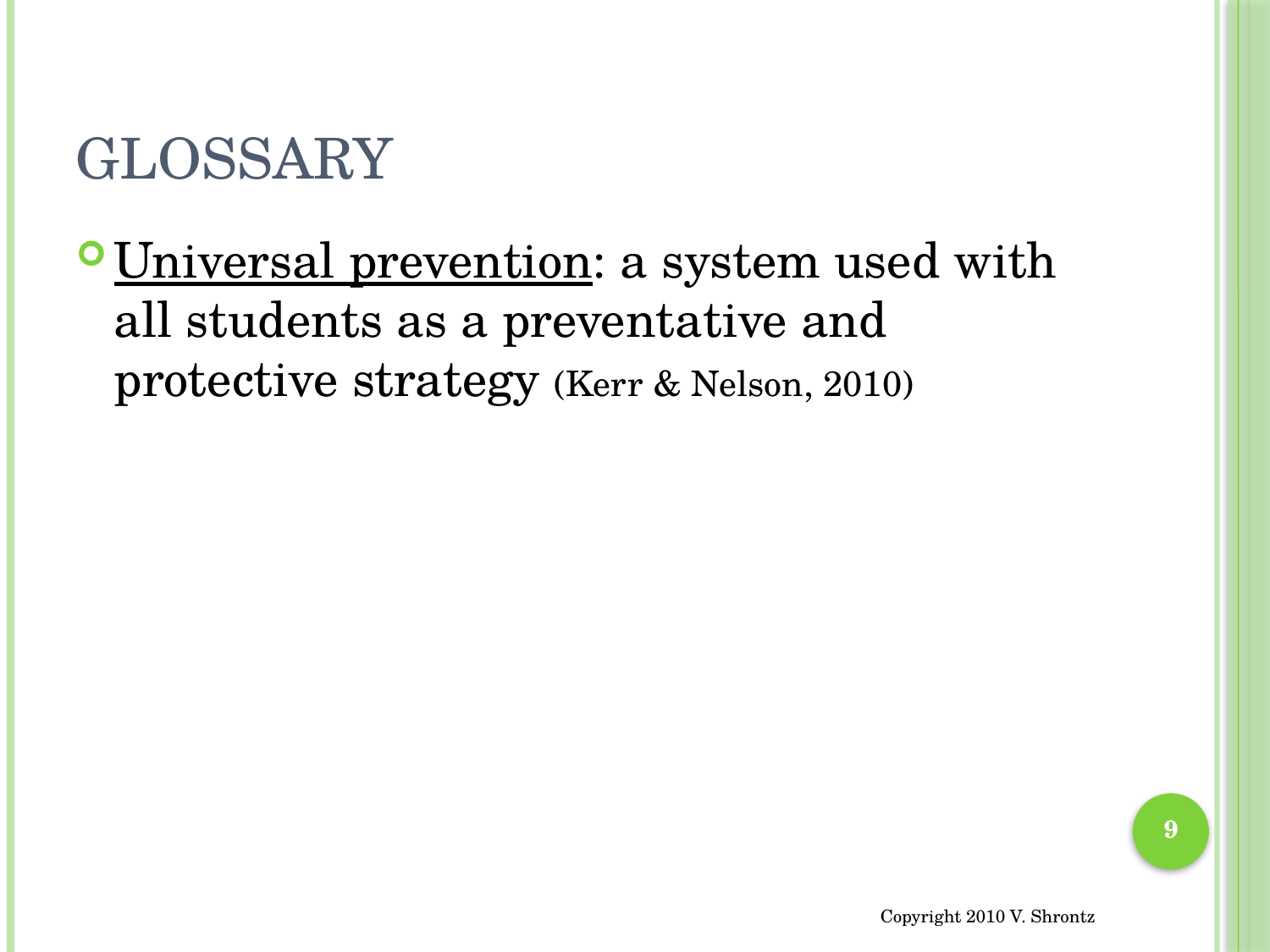

# Glossary
Universal prevention: a system used with all students as a preventative and protective strategy (Kerr & Nelson, 2010)

9